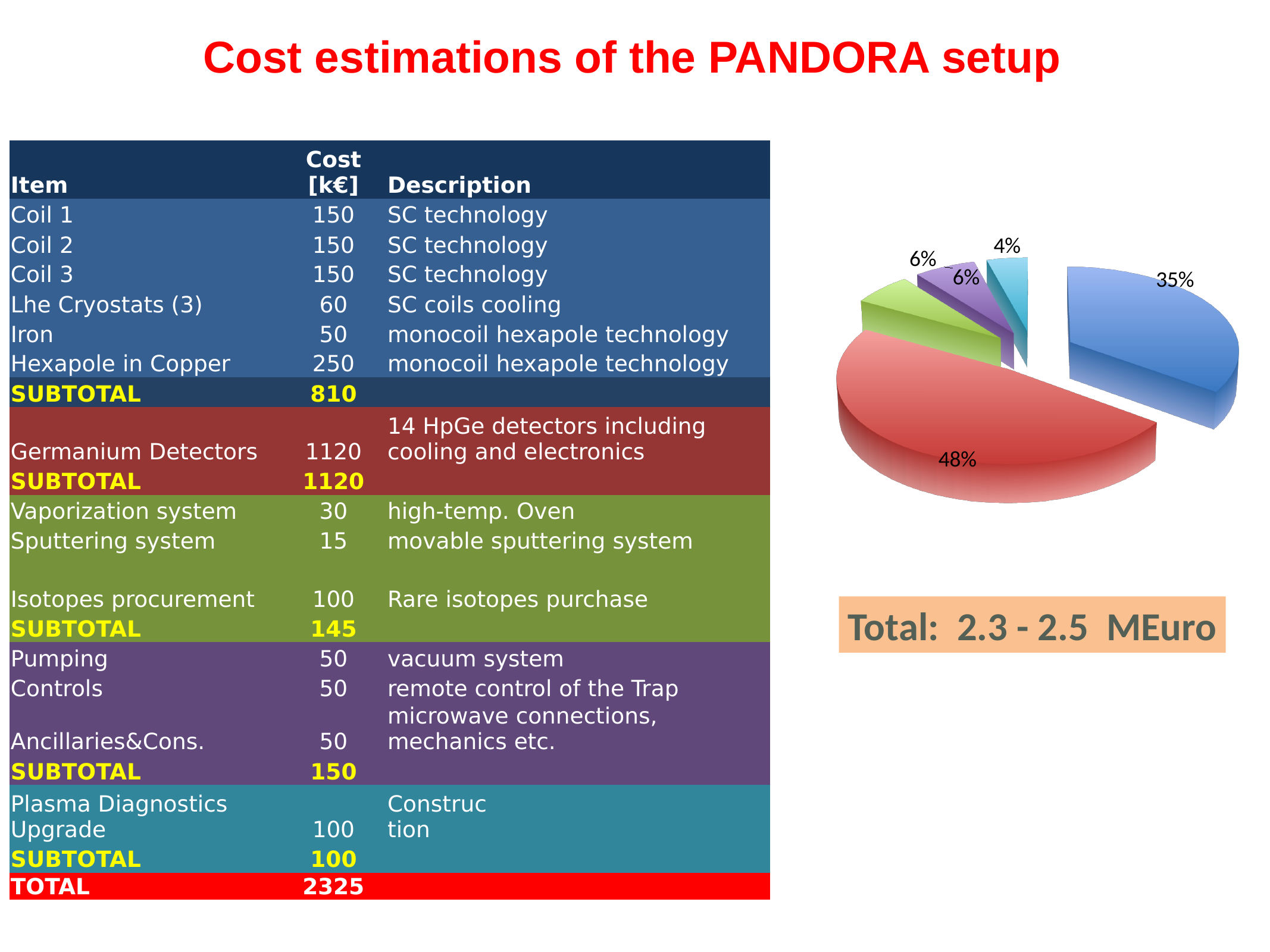

Cost estimations of the PANDORA setup
| Item | Cost [k€] | Description |  |
| --- | --- | --- | --- |
| Coil 1 | 150 | SC technology |  |
| Coil 2 | 150 | SC technology |  |
| Coil 3 | 150 | SC technology |  |
| Lhe Cryostats (3) | 60 | SC coils cooling |  |
| Iron | 50 | monocoil hexapole technology |  |
| Hexapole in Copper | 250 | monocoil hexapole technology |  |
| SUBTOTAL | 810 |  |  |
| Germanium Detectors | 1120 | 14 HpGe detectors including cooling and electronics |  |
| SUBTOTAL | 1120 |  |  |
| Vaporization system | 30 | high-temp. Oven |  |
| Sputtering system | 15 | movable sputtering system |  |
| Isotopes procurement | 100 | Rare isotopes purchase |  |
| SUBTOTAL | 145 |  |  |
| Pumping | 50 | vacuum system |  |
| Controls | 50 | remote control of the Trap |  |
| Ancillaries&Cons. | 50 | microwave connections, mechanics etc. |  |
| SUBTOTAL | 150 |  |  |
| Plasma Diagnostics Upgrade | 100 | Construction |  |
| SUBTOTAL | 100 |  |  |
| TOTAL | 2325 |  |  |

[unsupported chart]

Total:  2.3 - 2.5  MEuro